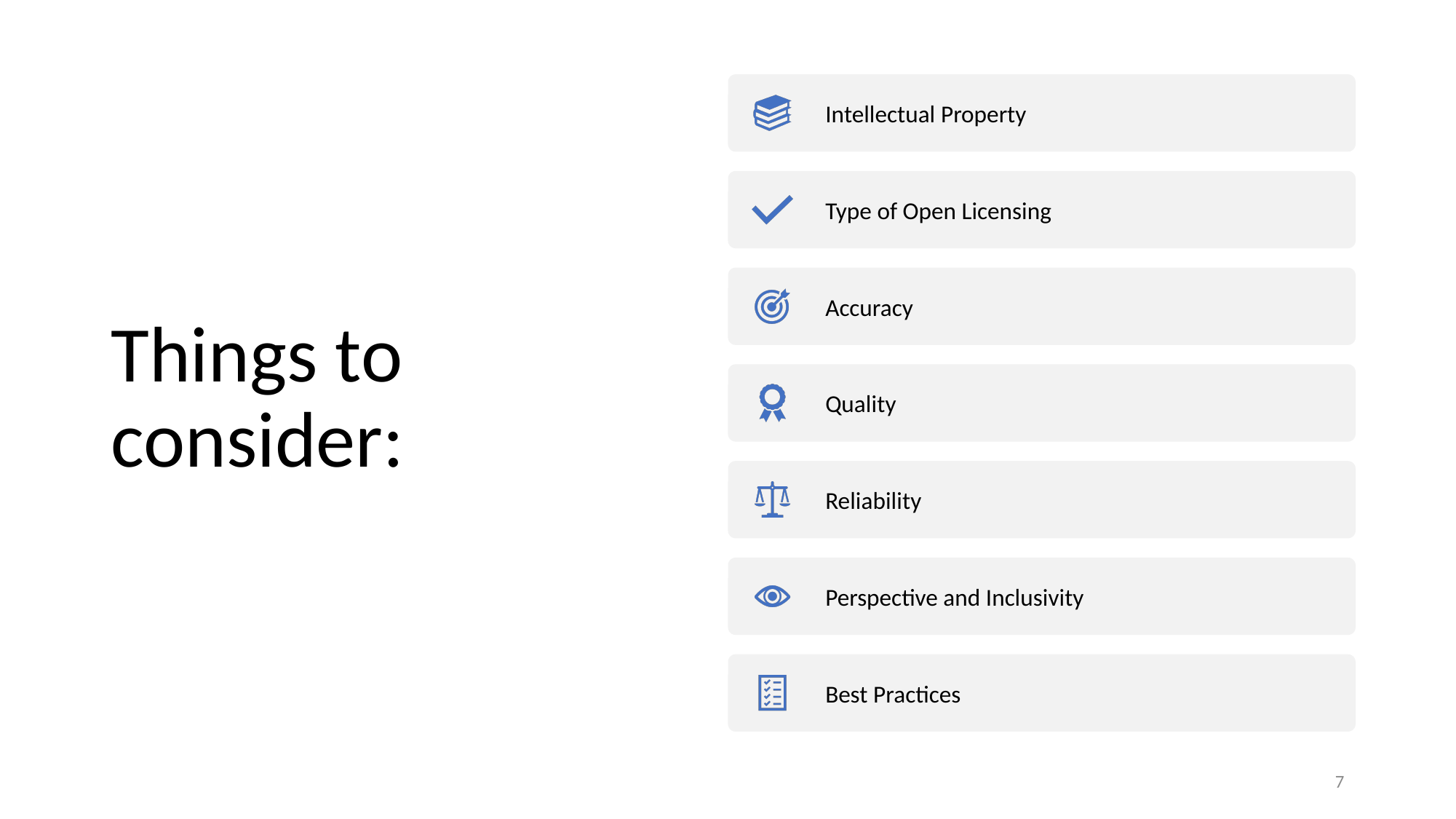

Things to consider:
Intellectual Property
Type of Open Licensing
Accuracy
Quality
Reliability
Perspective and Inclusivity
Best Practices
7